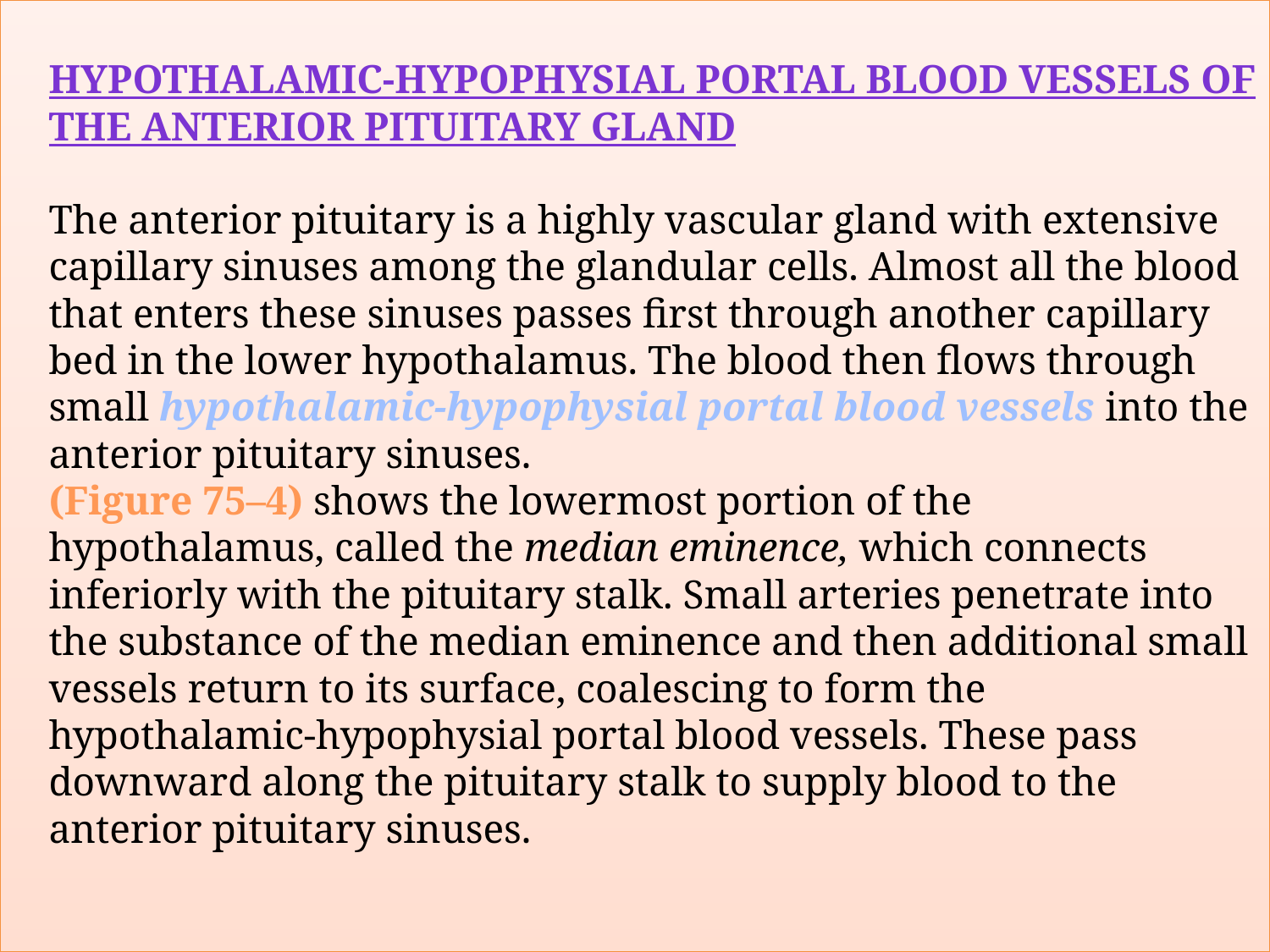

# Hypothalamic-Hypophysial Portal Blood Vessels of the Anterior Pituitary Gland The anterior pituitary is a highly vascular gland with extensive capillary sinuses among the glandular cells. Almost all the blood that enters these sinuses passes first through another capillary bed in the lower hypothalamus. The blood then flows through small hypothalamic-hypophysial portal blood vessels into the anterior pituitary sinuses. (Figure 75–4) shows the lowermost portion of the hypothalamus, called the median eminence, which connects inferiorly with the pituitary stalk. Small arteries penetrate into the substance of the median eminence and then additional small vessels return to its surface, coalescing to form the hypothalamic-hypophysial portal blood vessels. These pass downward along the pituitary stalk to supply blood to the anterior pituitary sinuses.